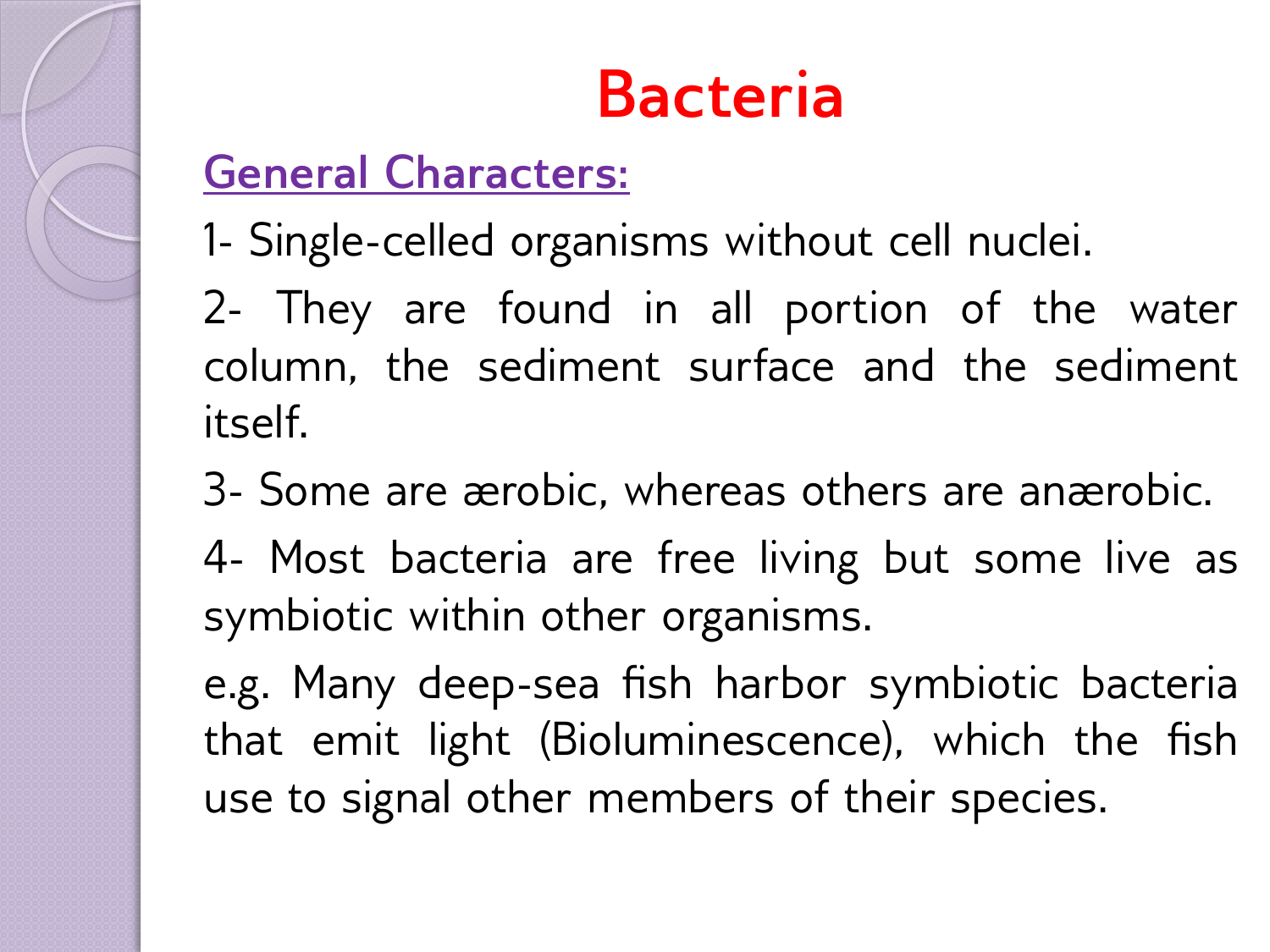

Bacteria
General Characters:
1- Single-celled organisms without cell nuclei.
2- They are found in all portion of the water column, the sediment surface and the sediment itself.
3- Some are aerobic, whereas others are anaerobic.
4- Most bacteria are free living but some live as symbiotic within other organisms.
e.g. Many deep-sea fish harbor symbiotic bacteria that emit light (Bioluminescence), which the fish use to signal other members of their species.